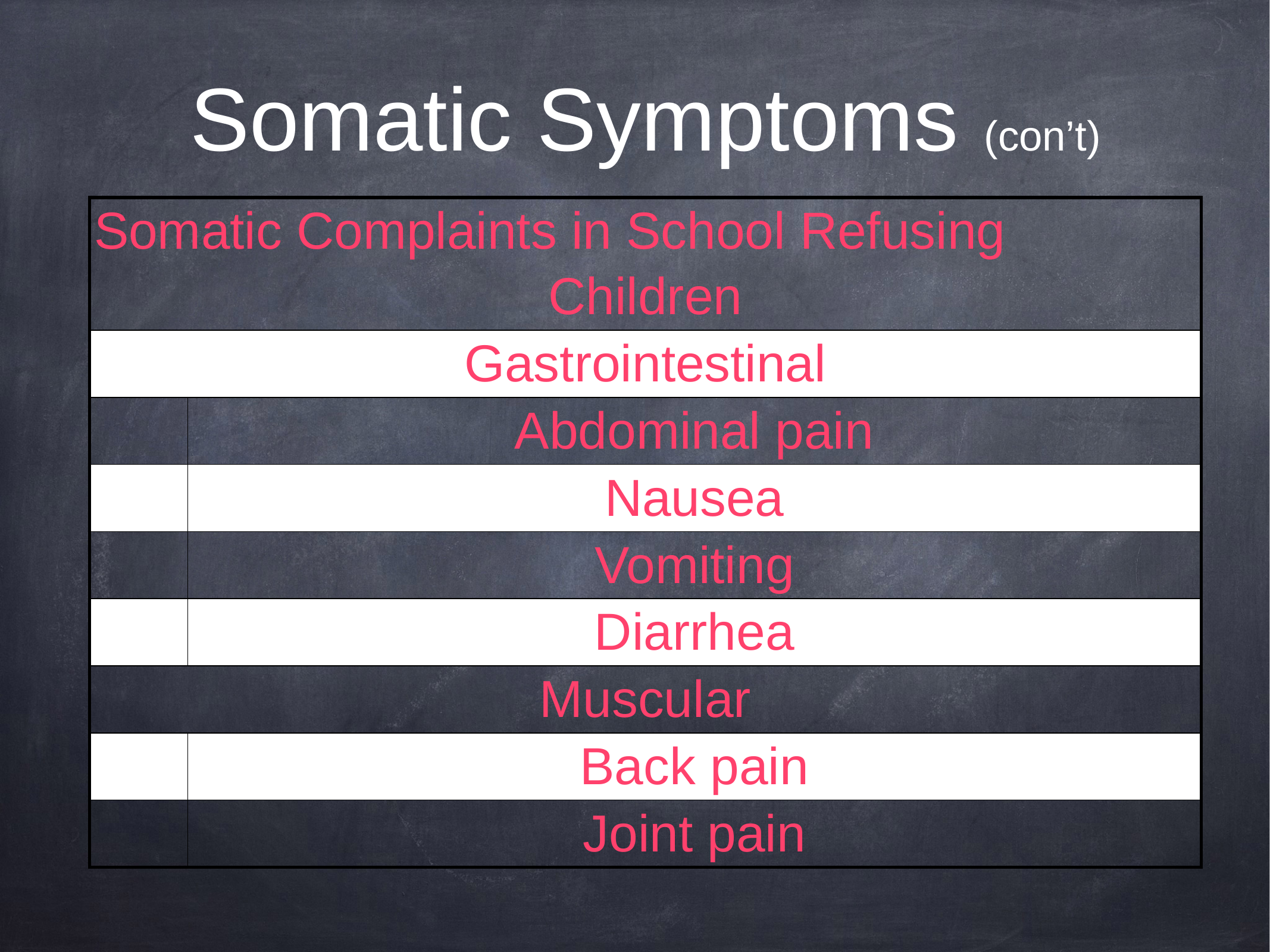

# Somatic Symptoms (con’t)
| Somatic Complaints in School Refusing Children |  |
| --- | --- |
| Gastrointestinal |  |
|  | Abdominal pain |
|  | Nausea |
|  | Vomiting |
|  | Diarrhea |
| Muscular |  |
|  | Back pain |
|  | Joint pain |